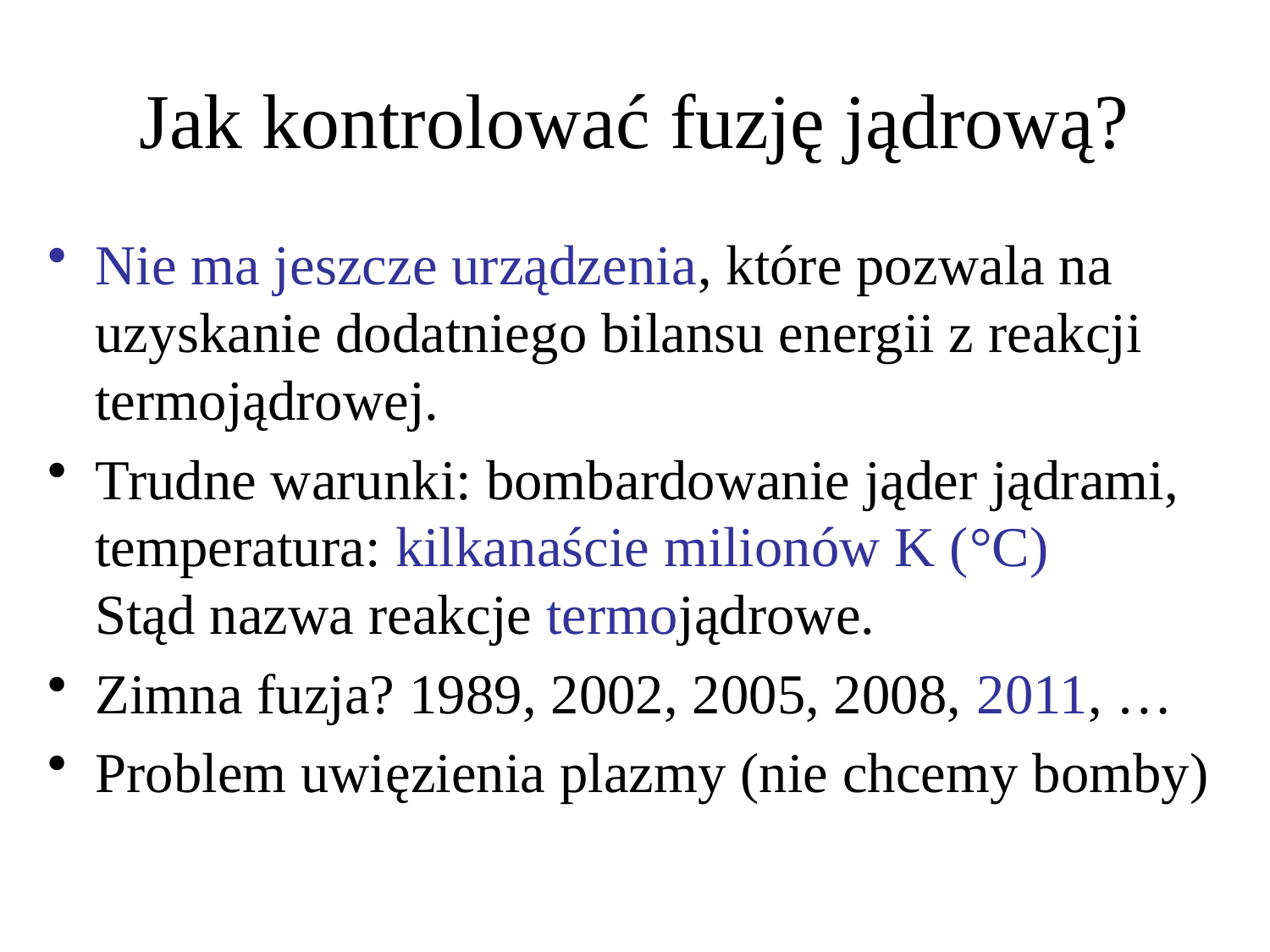

# Jak kontrolować fuzję jądrową?
Nie ma jeszcze urządzenia, które pozwala na uzyskanie dodatniego bilansu energii z reakcji termojądrowej.
Trudne warunki: bombardowanie jąder jądrami,
temperatura: kilkanaście milionów K (°C)
Stąd nazwa reakcje termojądrowe.
Zimna fuzja? 1989, 2002, 2005, 2008, 2011, …
Problem uwięzienia plazmy (nie chcemy bomby)